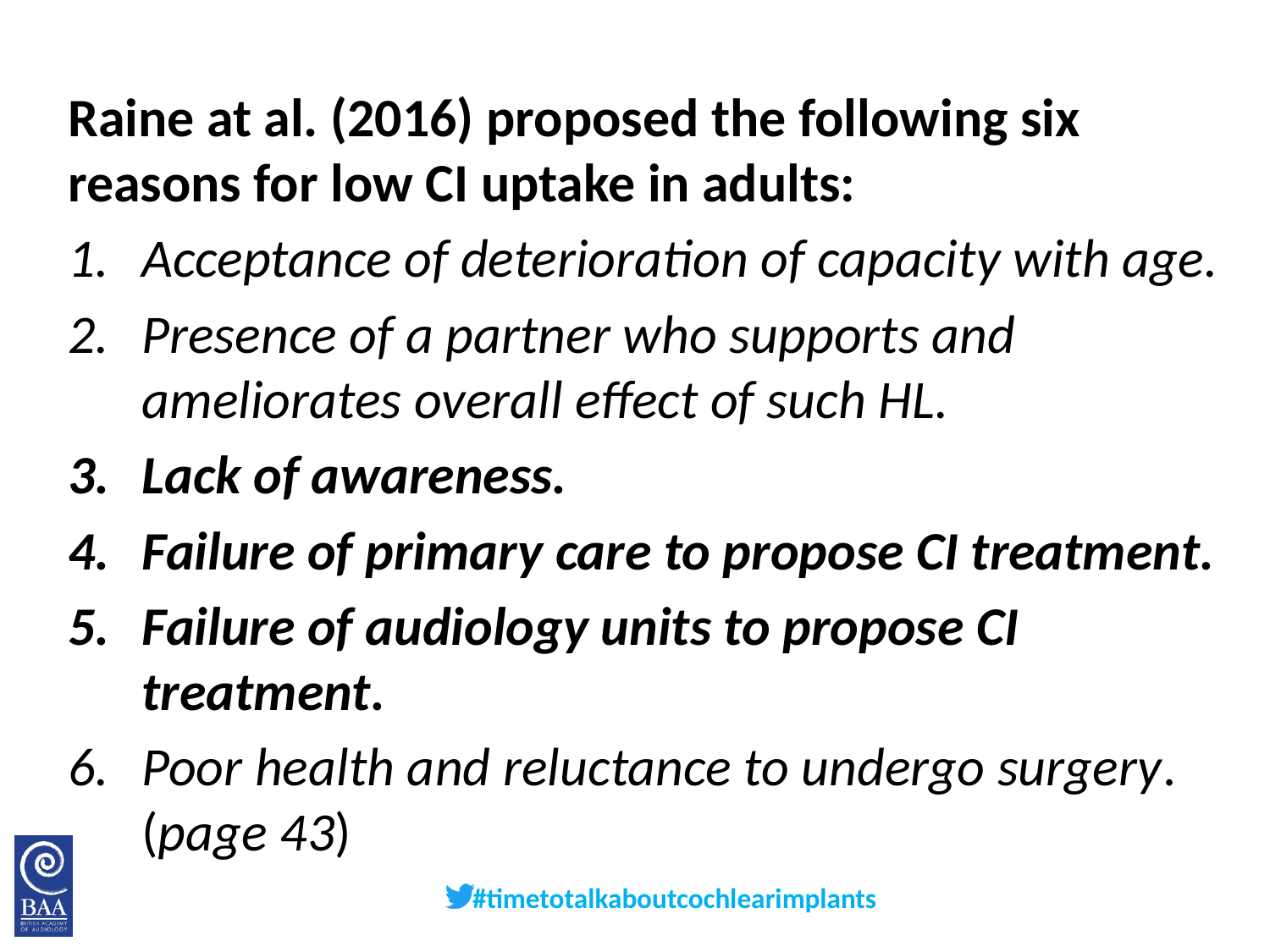

Raine at al. (2016) proposed the following six reasons for low CI uptake in adults:
Acceptance of deterioration of capacity with age.
Presence of a partner who supports and ameliorates overall effect of such HL.
Lack of awareness.
Failure of primary care to propose CI treatment.
Failure of audiology units to propose CI treatment.
Poor health and reluctance to undergo surgery.	(page 43)